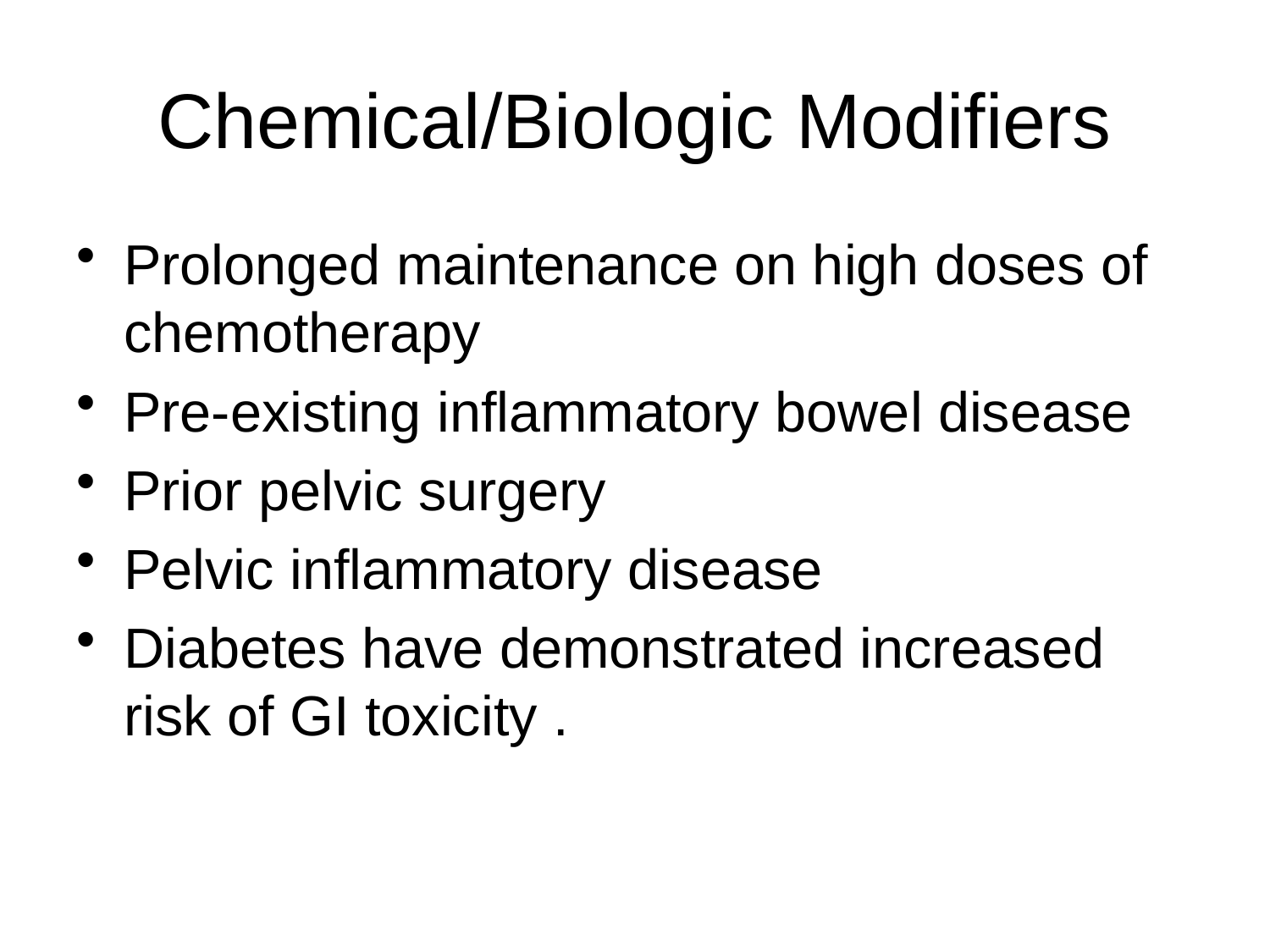

# Chemical/Biologic Modifiers
Prolonged maintenance on high doses of chemotherapy
Pre-existing inflammatory bowel disease
Prior pelvic surgery
Pelvic inflammatory disease
Diabetes have demonstrated increased risk of GI toxicity .